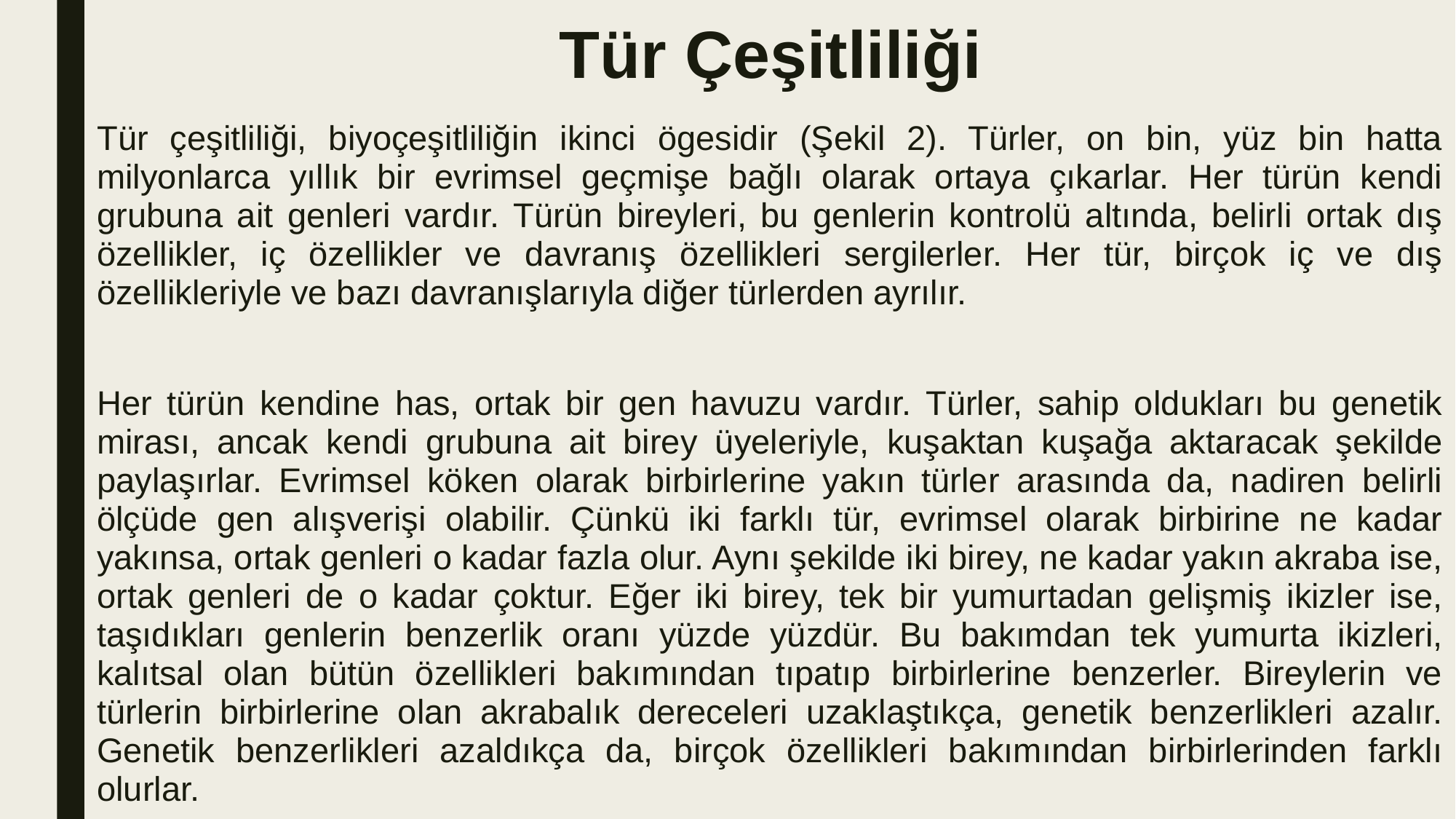

# Tür Çeşitliliği
Tür çeşitliliği, biyoçeşitliliğin ikinci ögesidir (Şekil 2). Türler, on bin, yüz bin hatta milyonlarca yıllık bir evrimsel geçmişe bağlı olarak ortaya çıkarlar. Her türün kendi grubuna ait genleri vardır. Türün bireyleri, bu genlerin kontrolü altında, belirli ortak dış özellikler, iç özellikler ve davranış özellikleri sergilerler. Her tür, birçok iç ve dış özellikleriyle ve bazı davranışlarıyla diğer türlerden ayrılır.

Her türün kendine has, ortak bir gen havuzu vardır. Türler, sahip oldukları bu genetik mirası, ancak kendi grubuna ait birey üyeleriyle, kuşaktan kuşağa aktaracak şekilde paylaşırlar. Evrimsel köken olarak birbirlerine yakın türler arasında da, nadiren belirli ölçüde gen alışverişi olabilir. Çünkü iki farklı tür, evrimsel olarak birbirine ne kadar yakınsa, ortak genleri o kadar fazla olur. Aynı şekilde iki birey, ne kadar yakın akraba ise, ortak genleri de o kadar çoktur. Eğer iki birey, tek bir yumurtadan gelişmiş ikizler ise, taşıdıkları genlerin benzerlik oranı yüzde yüzdür. Bu bakımdan tek yumurta ikizleri, kalıtsal olan bütün özellikleri bakımından tıpatıp birbirlerine benzerler. Bireylerin ve türlerin birbirlerine olan akrabalık dereceleri uzaklaştıkça, genetik benzerlikleri azalır. Genetik benzerlikleri azaldıkça da, birçok özellikleri bakımından birbirlerinden farklı olurlar.